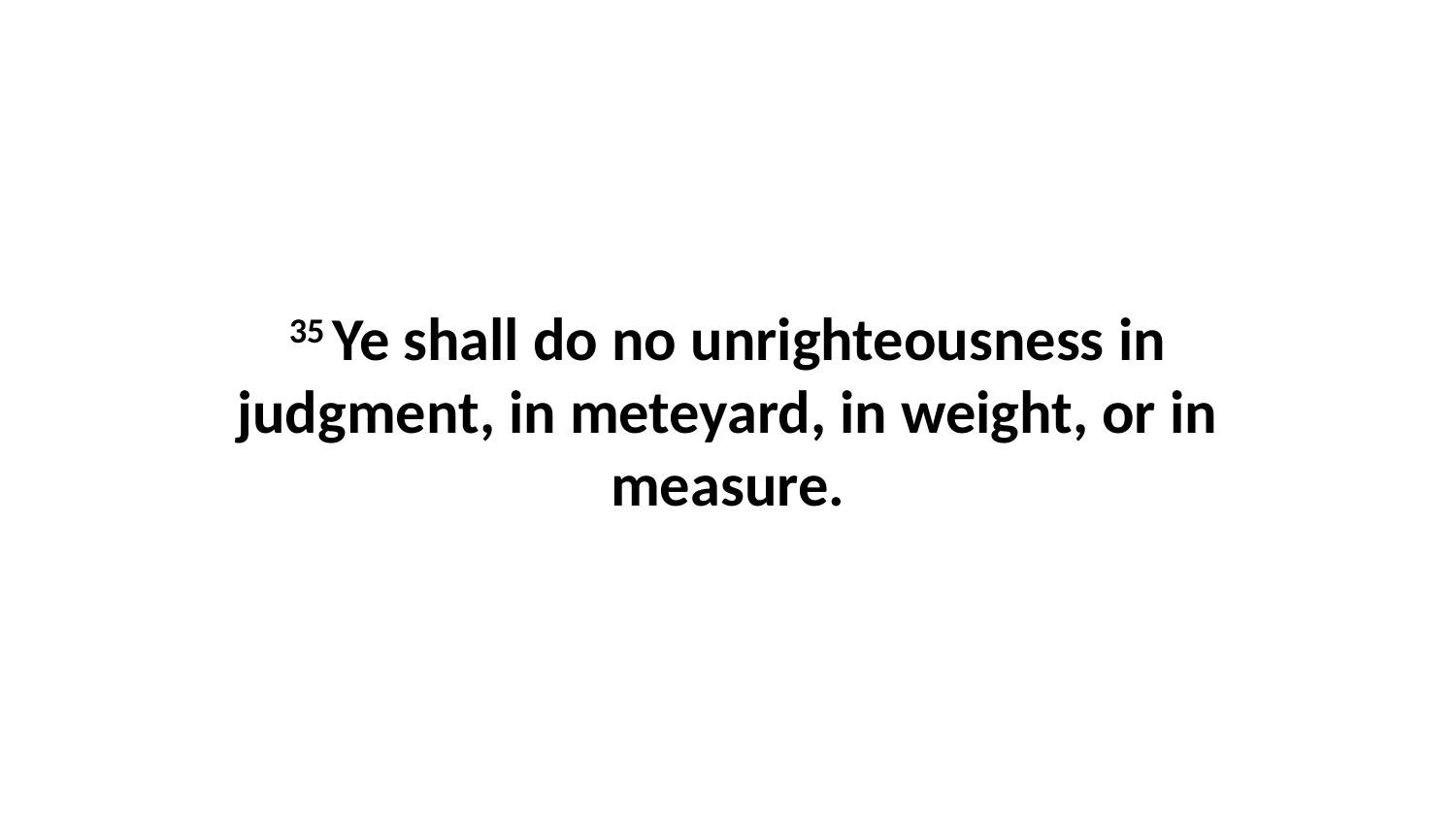

35 Ye shall do no unrighteousness in judgment, in meteyard, in weight, or in measure.